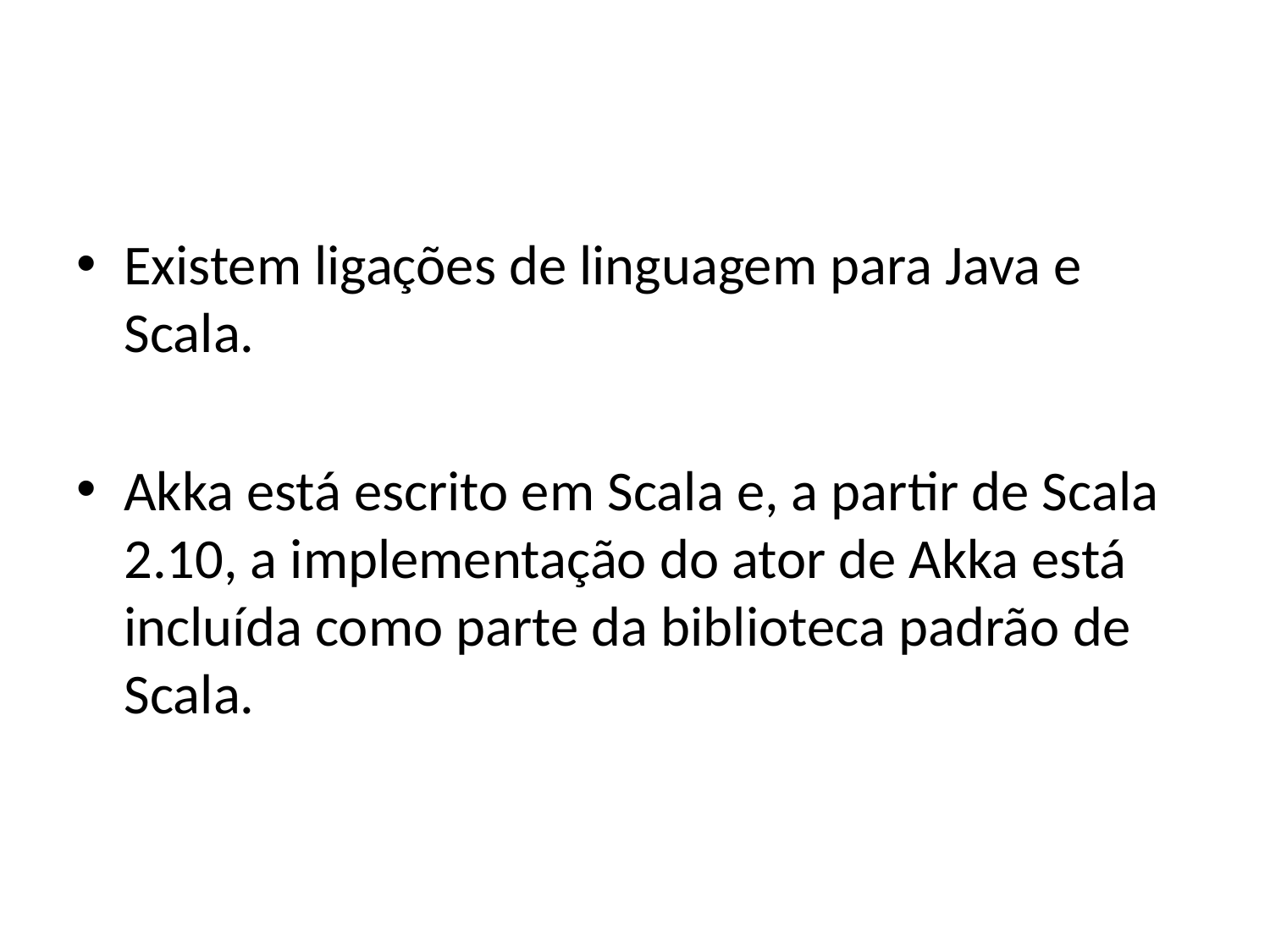

#
Existem ligações de linguagem para Java e Scala.

Akka está escrito em Scala e, a partir de Scala 2.10, a implementação do ator de Akka está incluída como parte da biblioteca padrão de Scala.